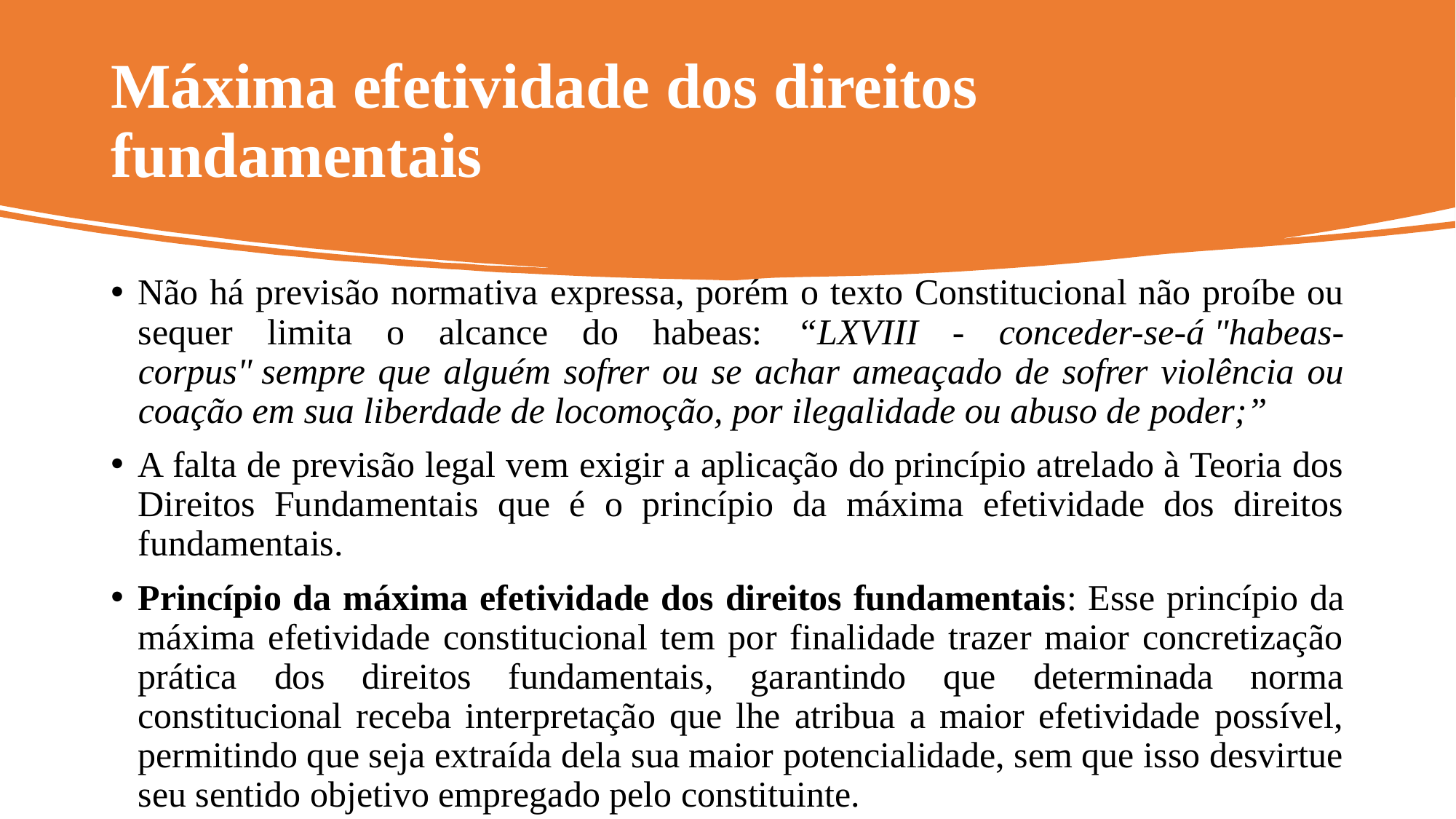

# Máxima efetividade dos direitos fundamentais
Não há previsão normativa expressa, porém o texto Constitucional não proíbe ou sequer limita o alcance do habeas: “LXVIII - conceder-se-á "habeas-corpus" sempre que alguém sofrer ou se achar ameaçado de sofrer violência ou coação em sua liberdade de locomoção, por ilegalidade ou abuso de poder;”
A falta de previsão legal vem exigir a aplicação do princípio atrelado à Teoria dos Direitos Fundamentais que é o princípio da máxima efetividade dos direitos fundamentais.
Princípio da máxima efetividade dos direitos fundamentais: Esse princípio da máxima efetividade constitucional tem por finalidade trazer maior concretização prática dos direitos fundamentais, garantindo que determinada norma constitucional receba interpretação que lhe atribua a maior efetividade possível, permitindo que seja extraída dela sua maior potencialidade, sem que isso desvirtue seu sentido objetivo empregado pelo constituinte.